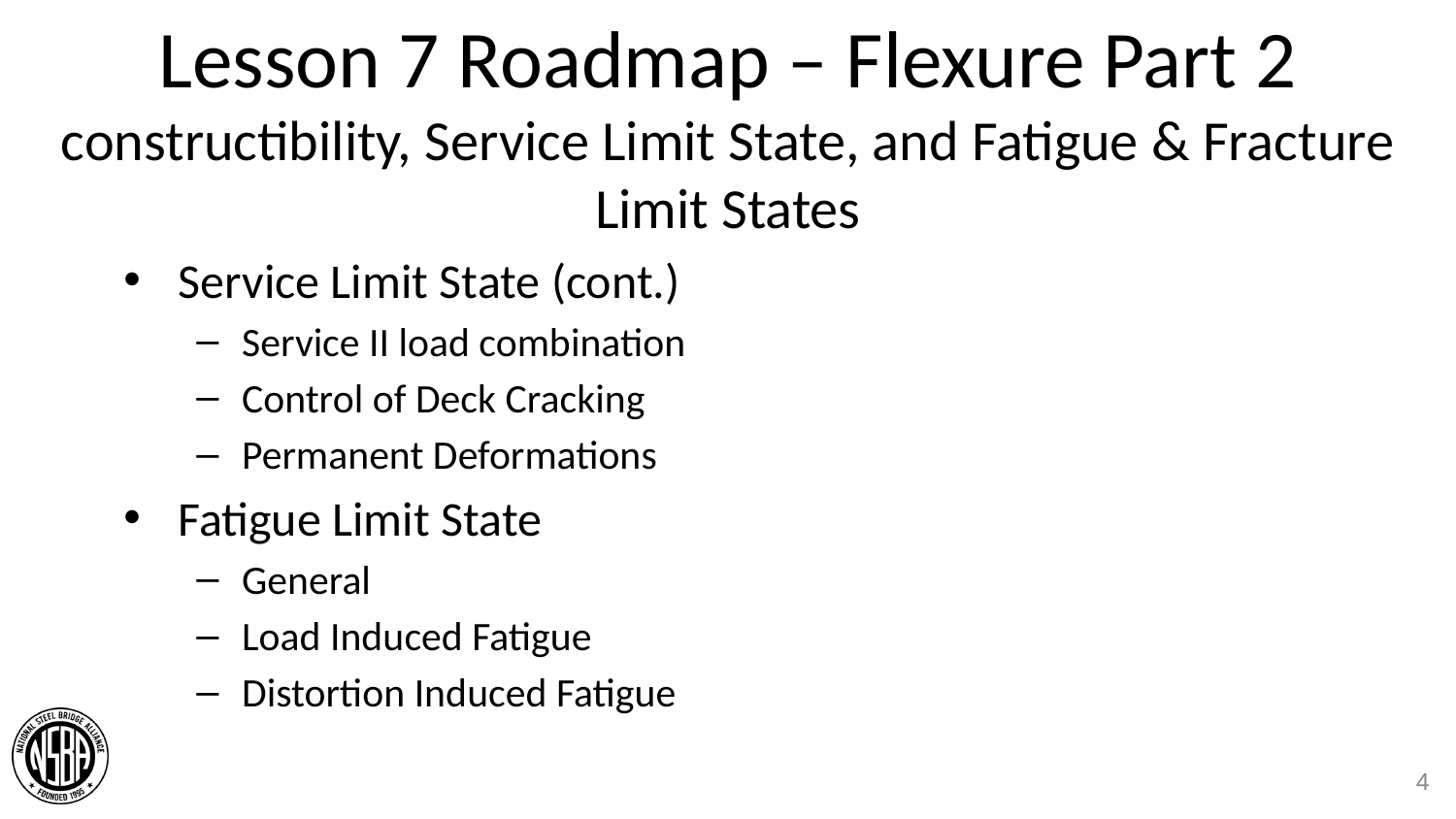

# Lesson 7 Roadmap – Flexure Part 2 constructibility, Service Limit State, and Fatigue & Fracture Limit States
Service Limit State (cont.)
Service II load combination
Control of Deck Cracking
Permanent Deformations
Fatigue Limit State
General
Load Induced Fatigue
Distortion Induced Fatigue

4